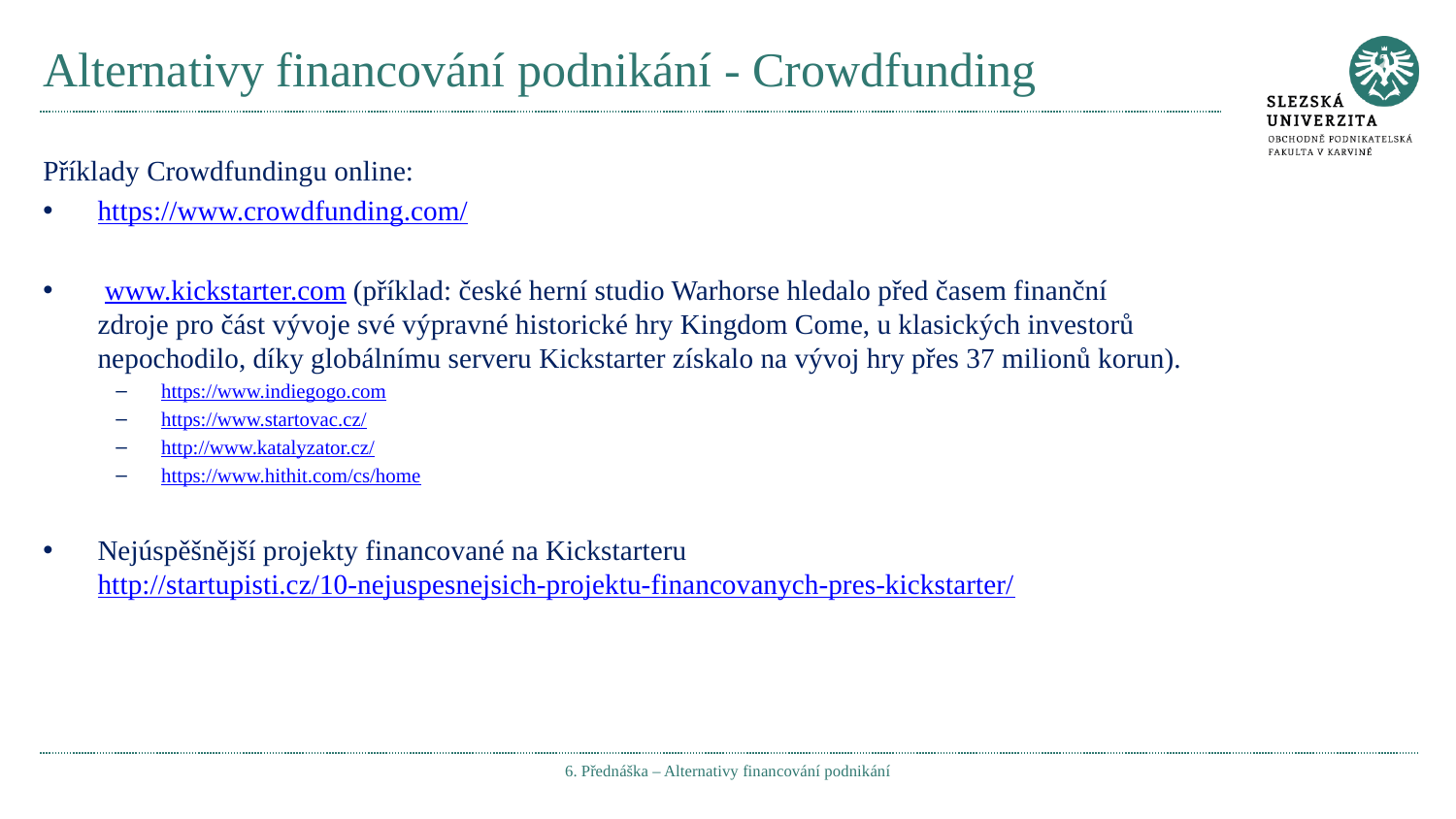

# Alternativy financování podnikání - Crowdfunding
Příklady Crowdfundingu online:
https://www.crowdfunding.com/

 www.kickstarter.com (příklad: české herní studio Warhorse hledalo před časem finanční zdroje pro část vývoje své výpravné historické hry Kingdom Come, u klasických investorů nepochodilo, díky globálnímu serveru Kickstarter získalo na vývoj hry přes 37 milionů korun).
https://www.indiegogo.com
https://www.startovac.cz/
http://www.katalyzator.cz/
https://www.hithit.com/cs/home

Nejúspěšnější projekty financované na Kickstarteru http://startupisti.cz/10-nejuspesnejsich-projektu-financovanych-pres-kickstarter/

6. Přednáška – Alternativy financování podnikání